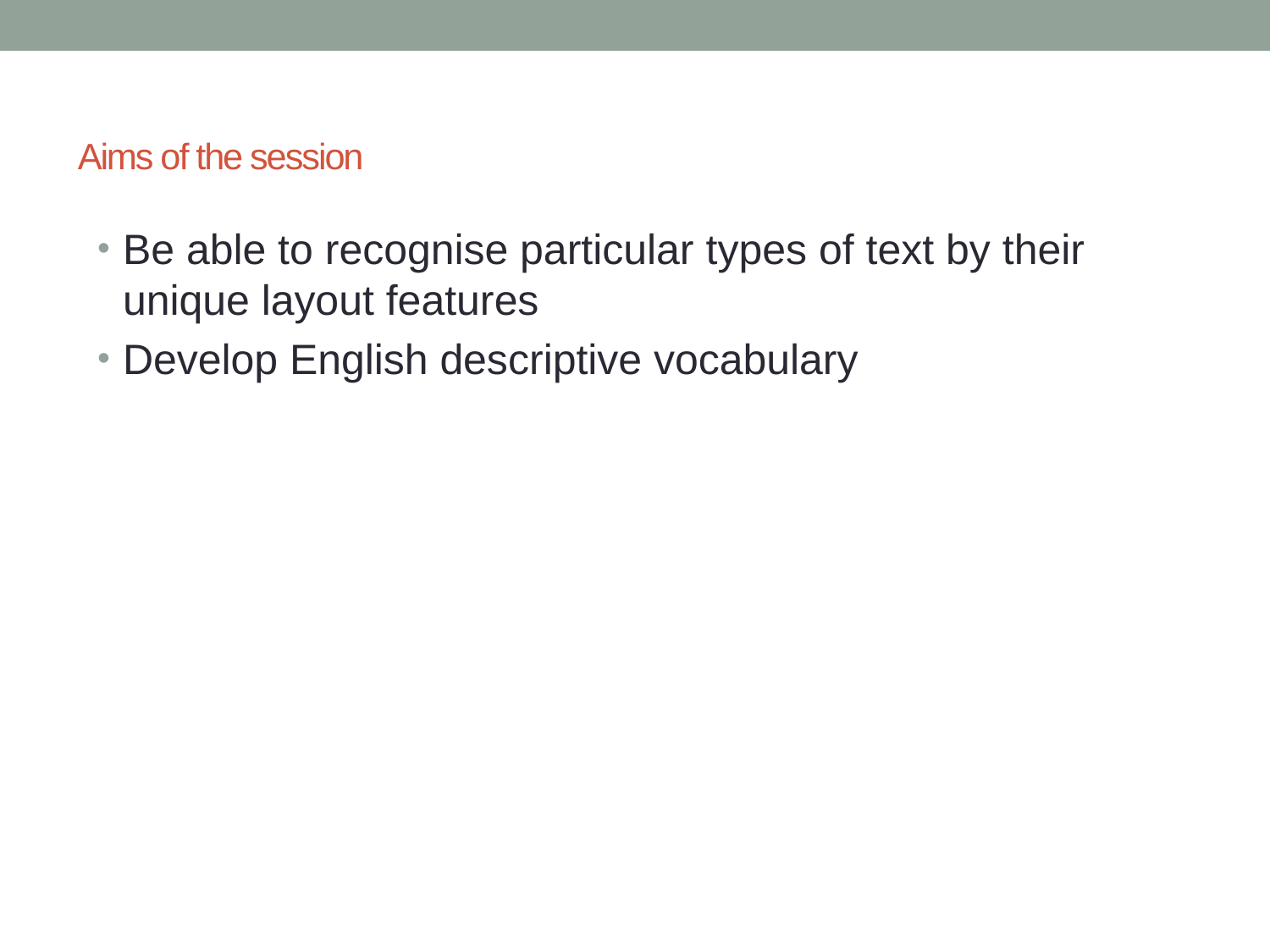

Aims of the session
Be able to recognise particular types of text by their unique layout features
Develop English descriptive vocabulary